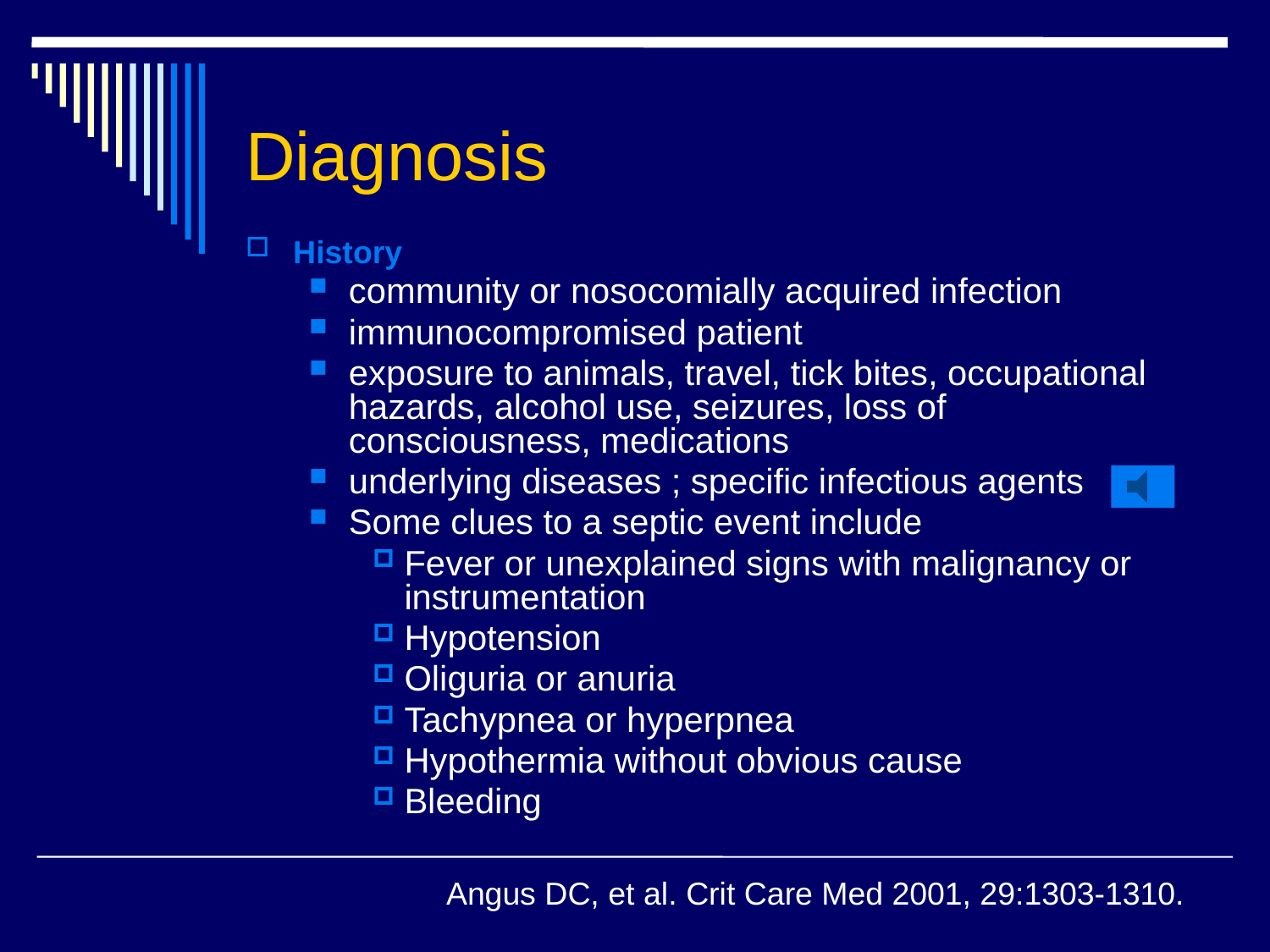

# Diagnosis
History
community or nosocomially acquired infection
immunocompromised patient
exposure to animals, travel, tick bites, occupational hazards, alcohol use, seizures, loss of consciousness, medications
underlying diseases ; specific infectious agents
Some clues to a septic event include
Fever or unexplained signs with malignancy or instrumentation
Hypotension
Oliguria or anuria
Tachypnea or hyperpnea
Hypothermia without obvious cause
Bleeding

Angus DC, et al. Crit Care Med 2001, 29:1303-1310.